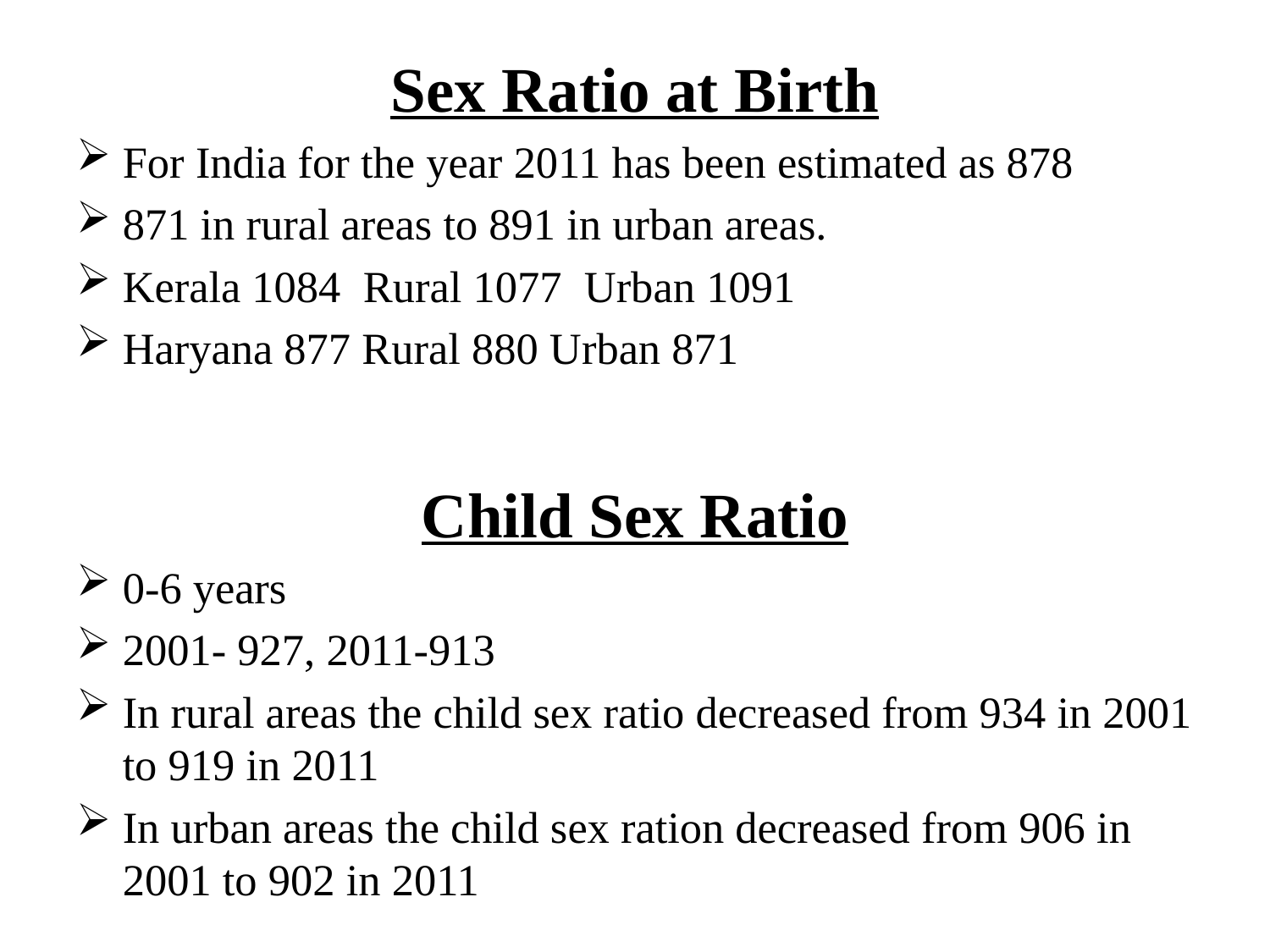

#
Sex Ratio at Birth
For India for the year 2011 has been estimated as 878
871 in rural areas to 891 in urban areas.
Kerala 1084  Rural 1077  Urban 1091
Haryana 877 Rural 880 Urban 871

Child Sex Ratio
0-6 years
2001- 927, 2011-913
In rural areas the child sex ratio decreased from 934 in 2001 to 919 in 2011
In urban areas the child sex ration decreased from 906 in 2001 to 902 in 2011